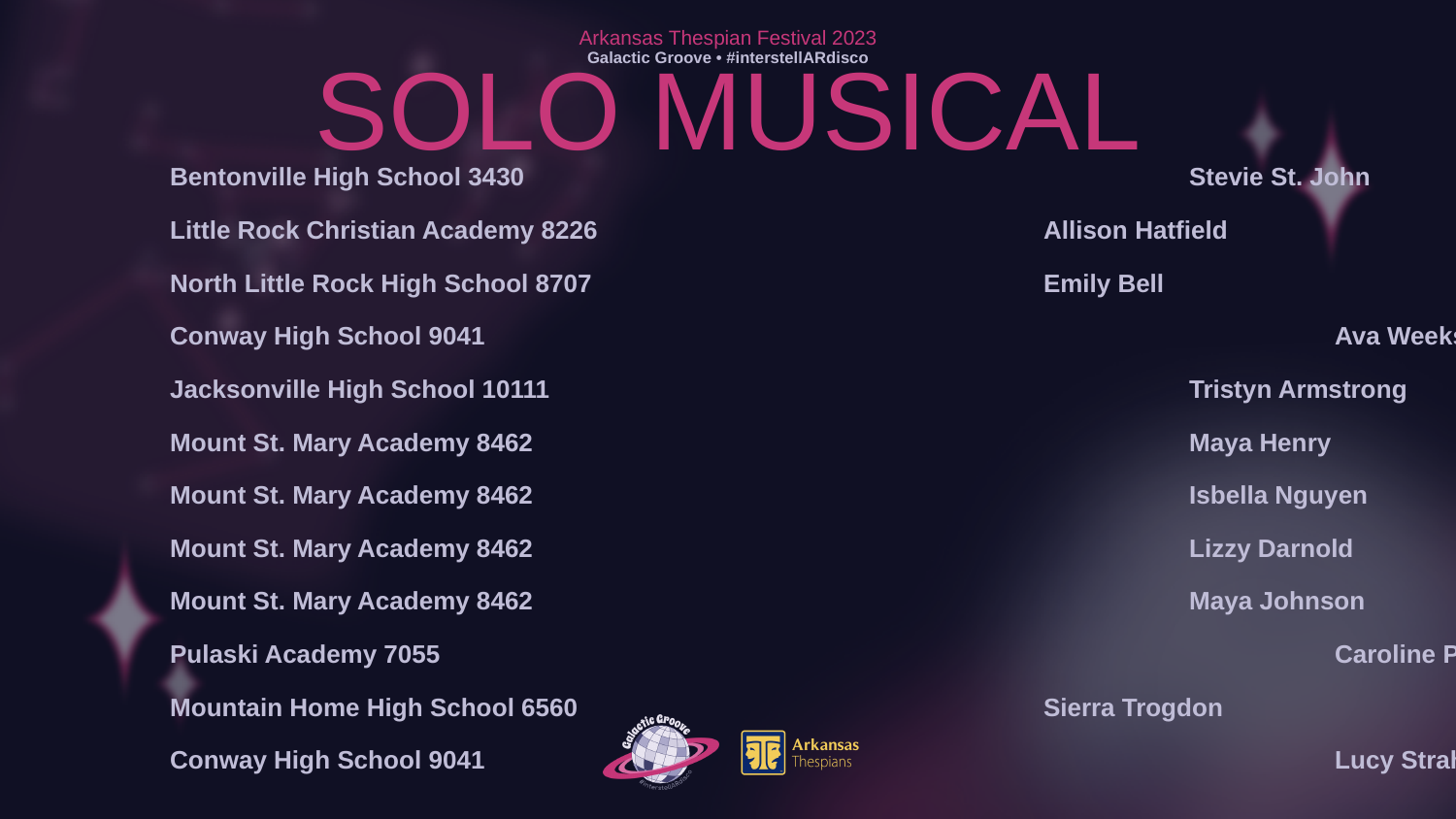

# SOLO MUSICAL
Bentonville High School 3430					Stevie St. John
Little Rock Christian Academy 8226				Allison Hatfield
North Little Rock High School 8707				Emily Bell
Conway High School 9041						Ava Weeks
Jacksonville High School 10111					Tristyn Armstrong
Mount St. Mary Academy 8462					Maya Henry
Mount St. Mary Academy 8462					Isbella Nguyen
Mount St. Mary Academy 8462					Lizzy Darnold
Mount St. Mary Academy 8462					Maya Johnson
Pulaski Academy 7055							Caroline Pledger
Mountain Home High School 6560				Sierra Trogdon
Conway High School 9041						Lucy Strahin